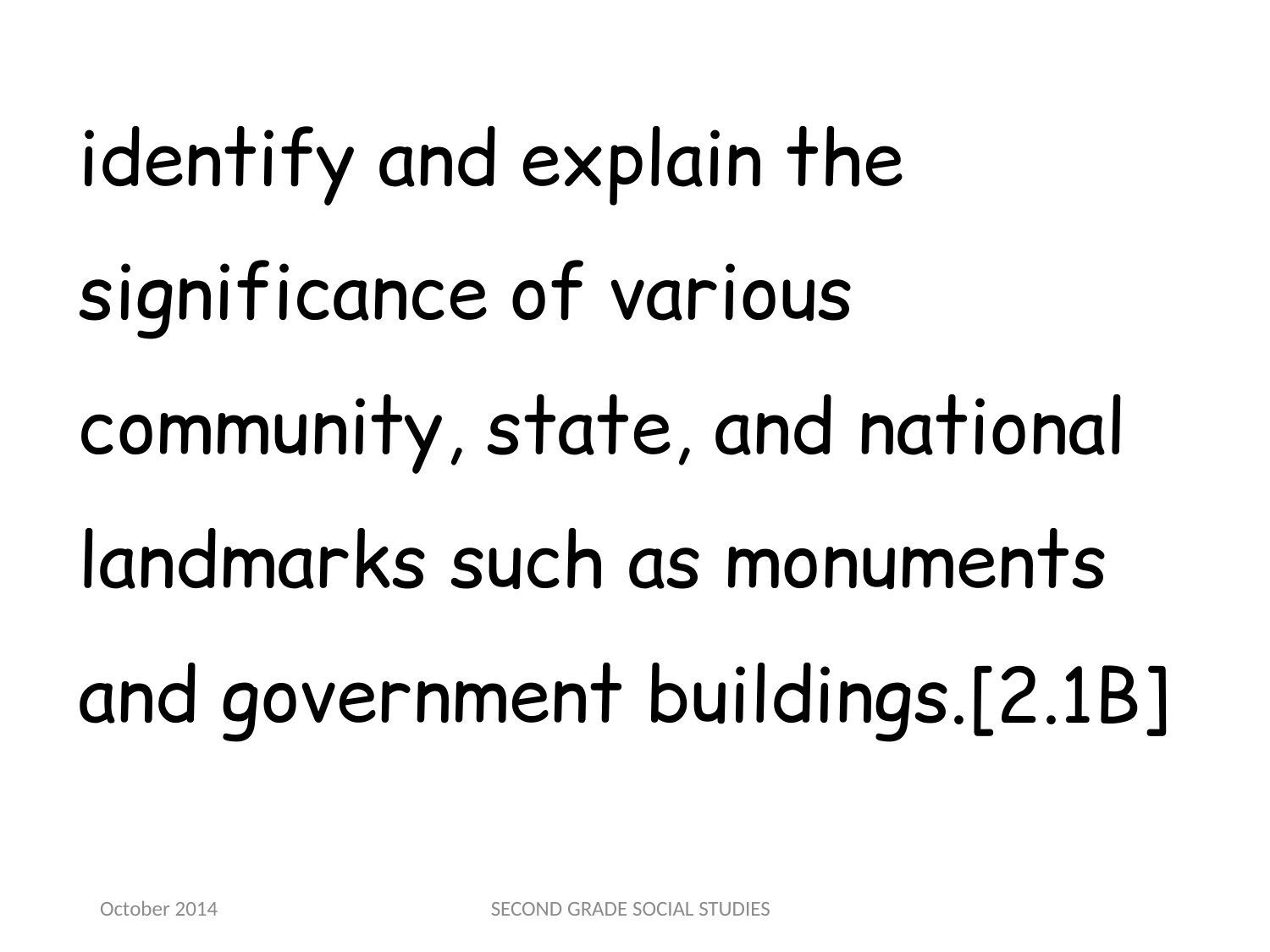

identify and explain the significance of various community, state, and national landmarks such as monuments and government buildings.[2.1B]
October 2014
SECOND GRADE SOCIAL STUDIES